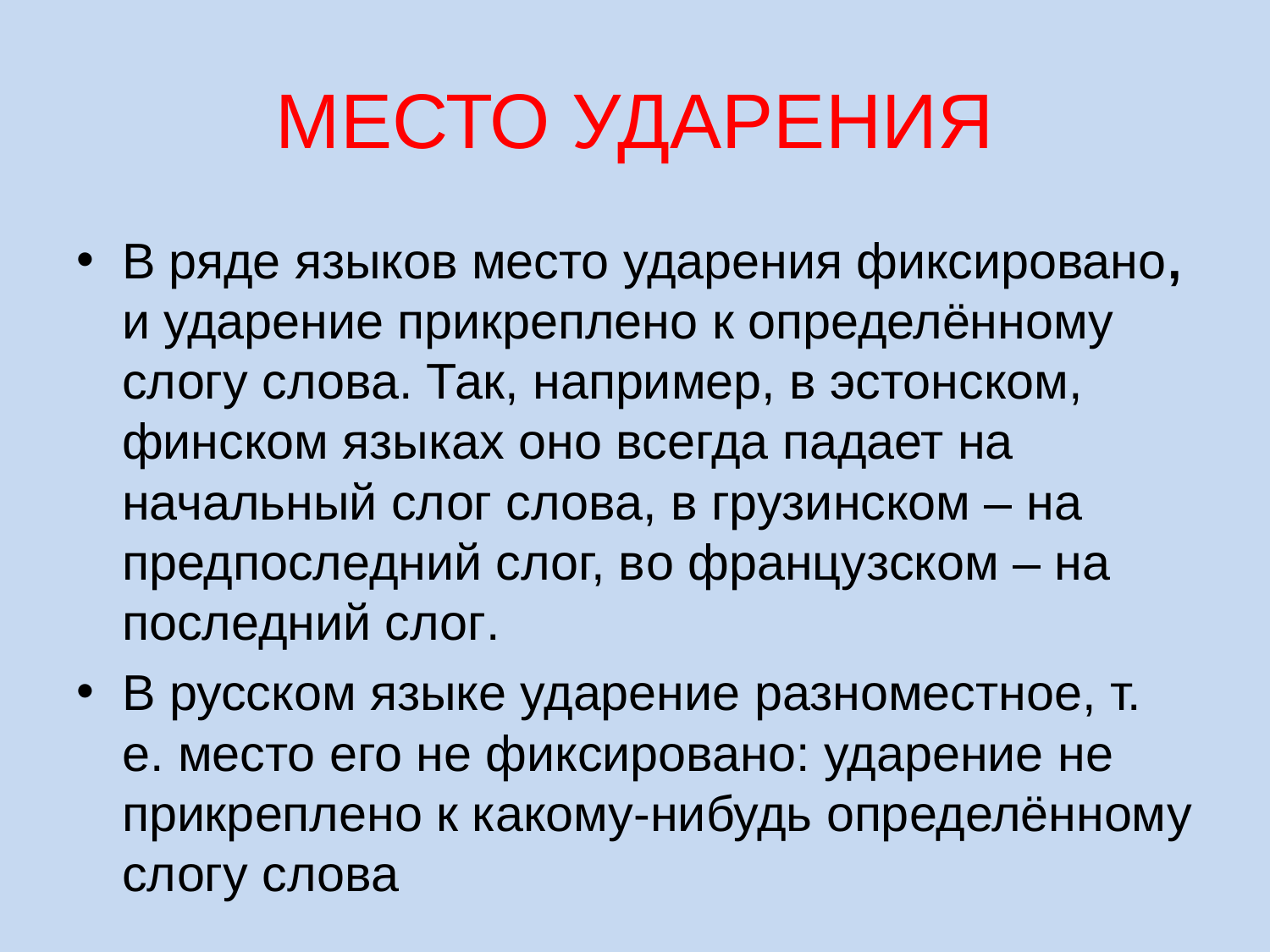

# МЕСТО УДАРЕНИЯ
В ряде языков место ударения фиксировано, и ударение прикреплено к определённому слогу слова. Так, например, в эстонском, финском языках оно всегда падает на начальный слог слова, в грузинском – на предпоследний слог, во французском – на последний слог.
В русском языке ударение разноместное, т. е. место его не фиксировано: ударение не прикреплено к какому-нибудь определённому слогу слова